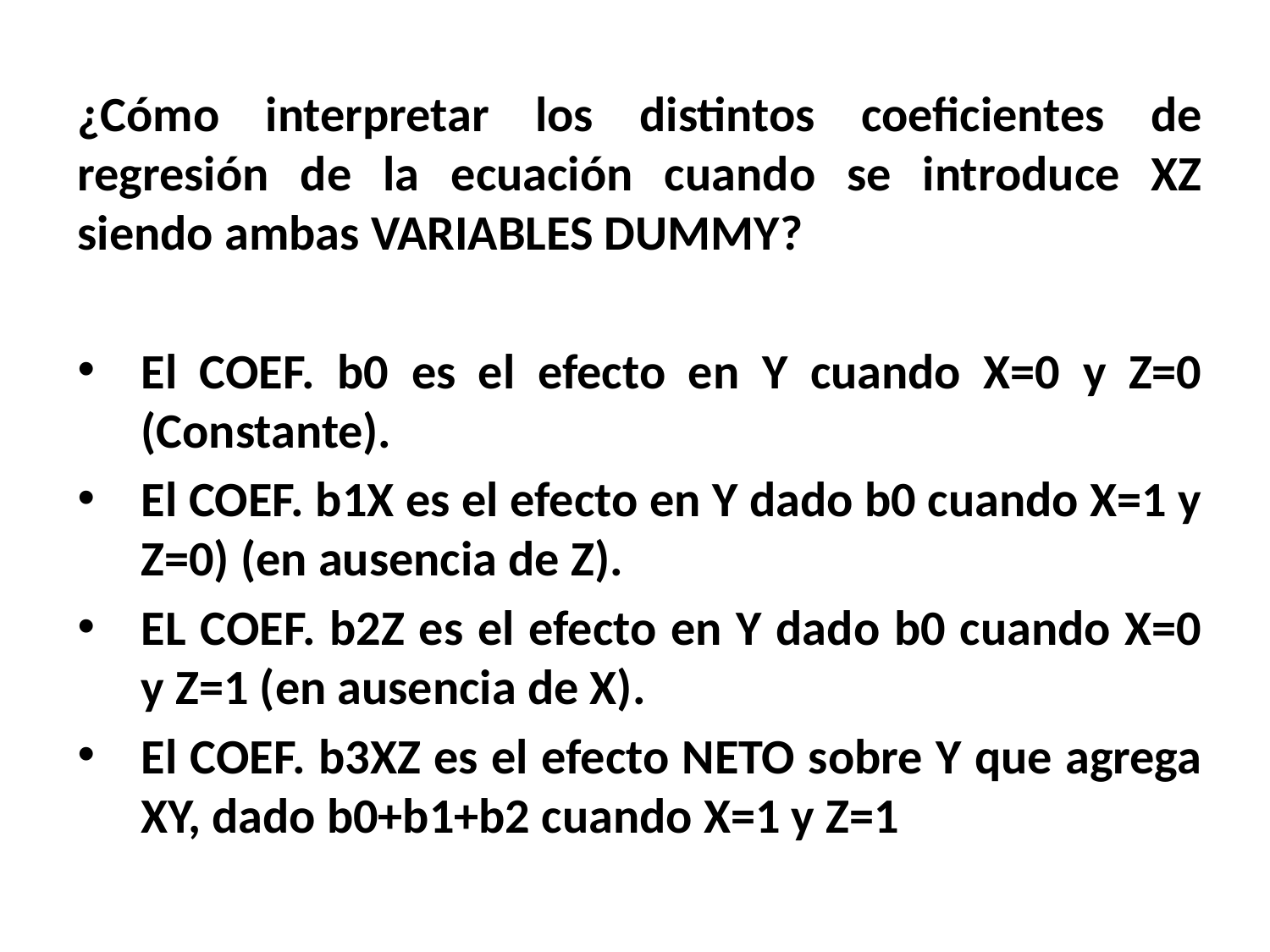

¿Cómo interpretar los distintos coeficientes de regresión de la ecuación cuando se introduce XZ siendo ambas VARIABLES DUMMY?

El COEF. b0 es el efecto en Y cuando X=0 y Z=0 (Constante).
El COEF. b1X es el efecto en Y dado b0 cuando X=1 y Z=0) (en ausencia de Z).
EL COEF. b2Z es el efecto en Y dado b0 cuando X=0 y Z=1 (en ausencia de X).
El COEF. b3XZ es el efecto NETO sobre Y que agrega XY, dado b0+b1+b2 cuando X=1 y Z=1